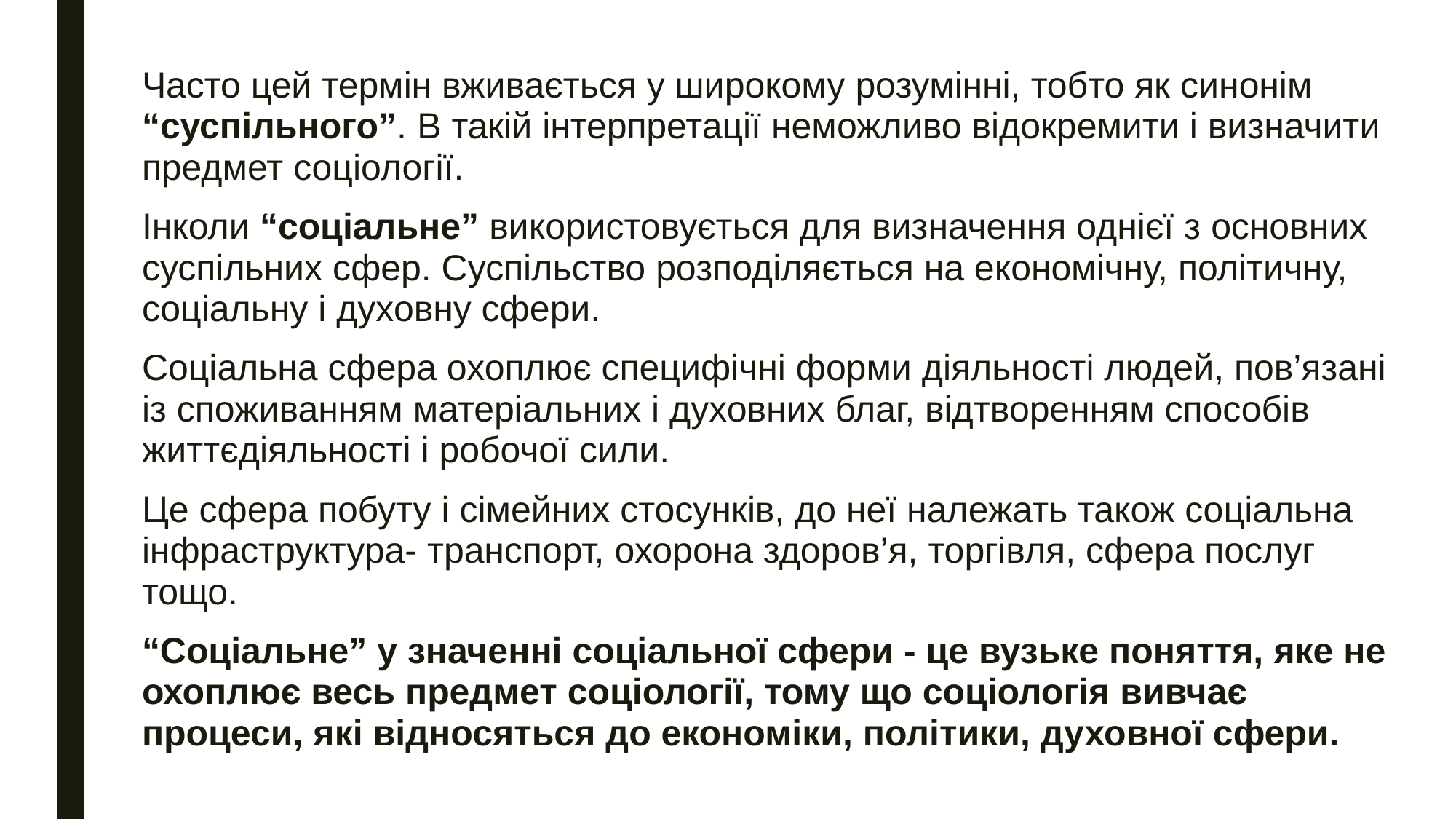

Часто цей термін вживається у широкому розумінні, тобто як синонім “суспільного”. В такій інтерпретації неможливо відокремити і визначити предмет соціології.
Інколи “соціальне” використовується для визначення однієї з основних суспільних сфер. Суспільство розподіляється на економічну, політичну, соціальну і духовну сфери.
Соціальна сфера охоплює специфічні форми діяльності людей, пов’язані із споживанням матеріальних і духовних благ, відтворенням способів життєдіяльності і робочої сили.
Це сфера побуту і сімейних стосунків, до неї належать також соціальна інфраструктура- транспорт, охорона здоров’я, торгівля, сфера послуг тощо.
“Соціальне” у значенні соціальної сфери - це вузьке поняття, яке не охоплює весь предмет соціології, тому що соціологія вивчає процеси, які відносяться до економіки, політики, духовної сфери.